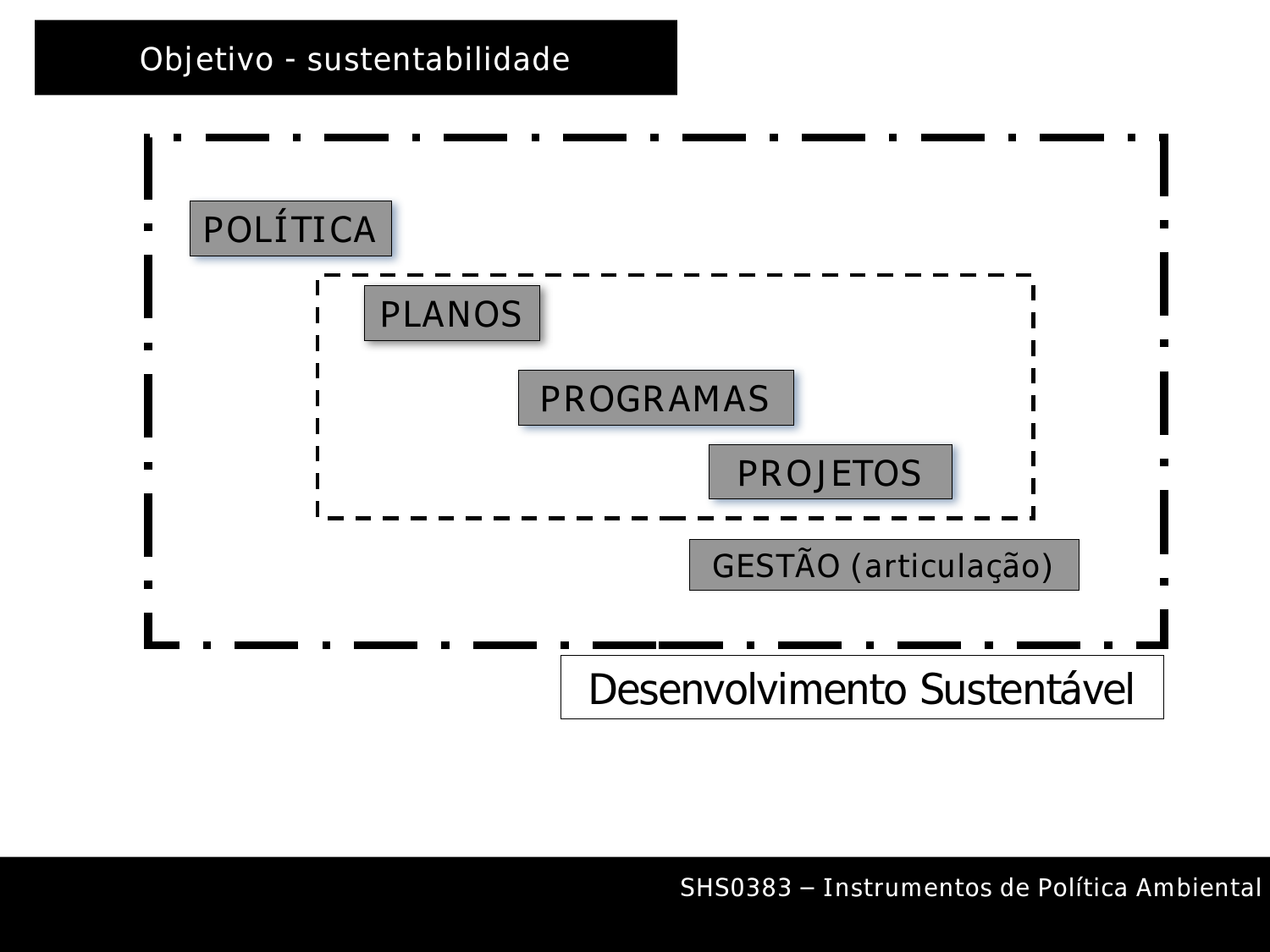

Objetivo - sustentabilidade

POLÍTICA

PLANOS
PROGRAMAS
PROJETOS
GESTÃO (articulação)
Desenvolvimento Sustentável

SHS0383 – Instrumentos de Política Ambiental